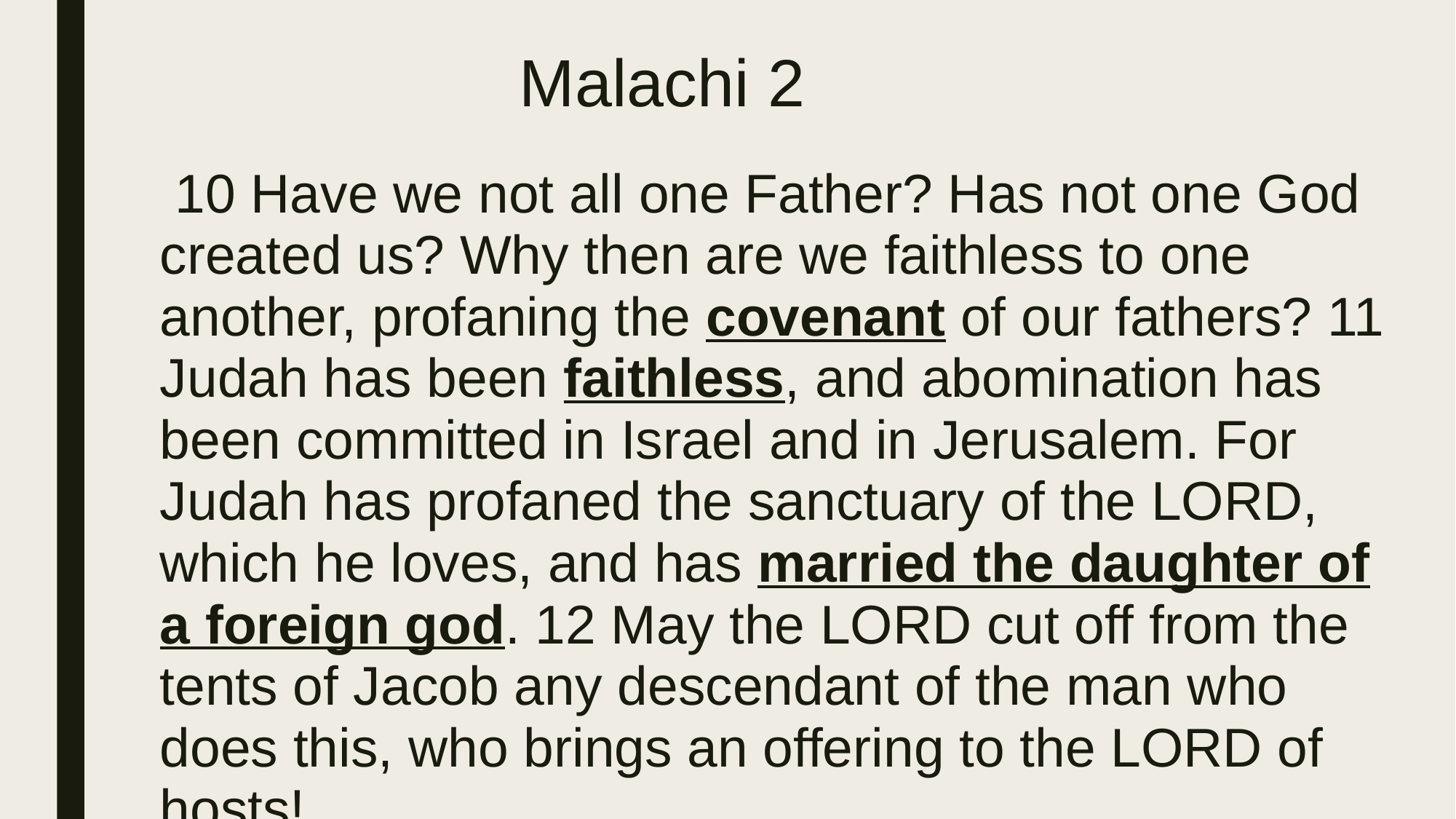

# Malachi 2
 10 Have we not all one Father? Has not one God created us? Why then are we faithless to one another, profaning the covenant of our fathers? 11 Judah has been faithless, and abomination has been committed in Israel and in Jerusalem. For Judah has profaned the sanctuary of the LORD, which he loves, and has married the daughter of a foreign god. 12 May the LORD cut off from the tents of Jacob any descendant of the man who does this, who brings an offering to the LORD of hosts!